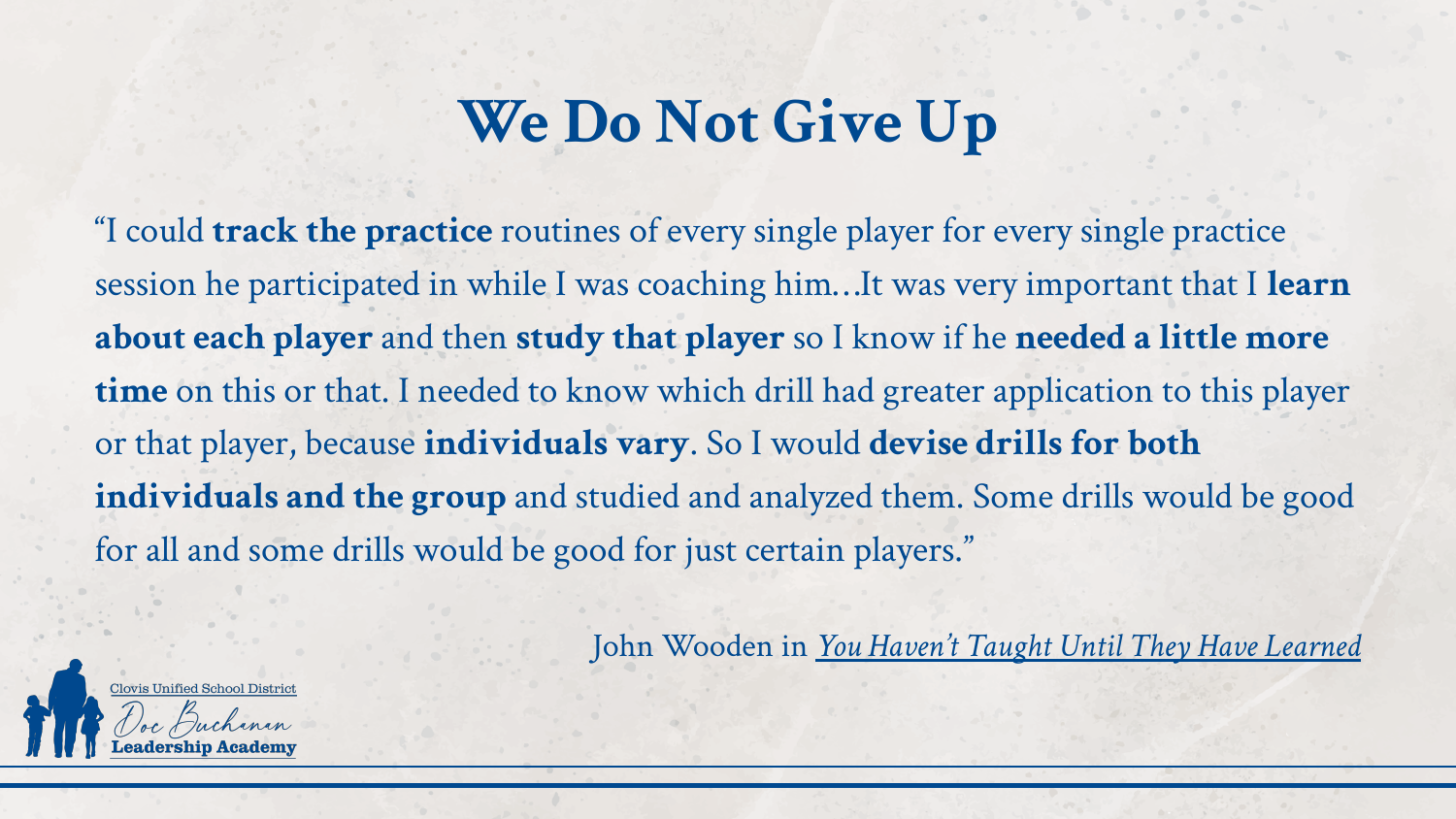

We Do Not Give Up
“I could track the practice routines of every single player for every single practice session he participated in while I was coaching him…It was very important that I learn about each player and then study that player so I know if he needed a little more time on this or that. I needed to know which drill had greater application to this player or that player, because individuals vary. So I would devise drills for both individuals and the group and studied and analyzed them. Some drills would be good for all and some drills would be good for just certain players.”

John Wooden in You Haven’t Taught Until They Have Learned